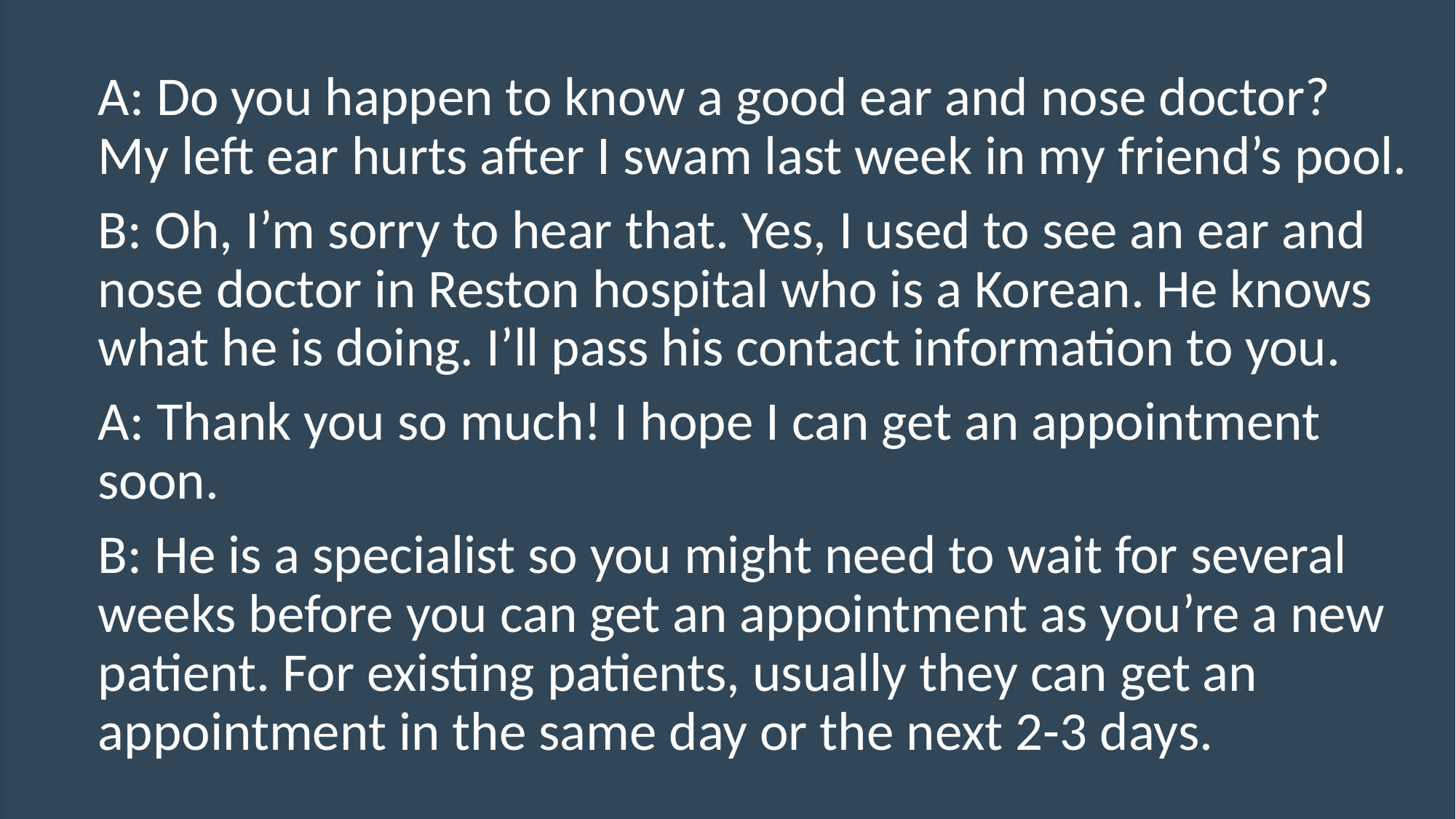

A: Do you happen to know a good ear and nose doctor? My left ear hurts after I swam last week in my friend’s pool.
B: Oh, I’m sorry to hear that. Yes, I used to see an ear and nose doctor in Reston hospital who is a Korean. He knows what he is doing. I’ll pass his contact information to you.
A: Thank you so much! I hope I can get an appointment soon.
B: He is a specialist so you might need to wait for several weeks before you can get an appointment as you’re a new patient. For existing patients, usually they can get an appointment in the same day or the next 2-3 days.